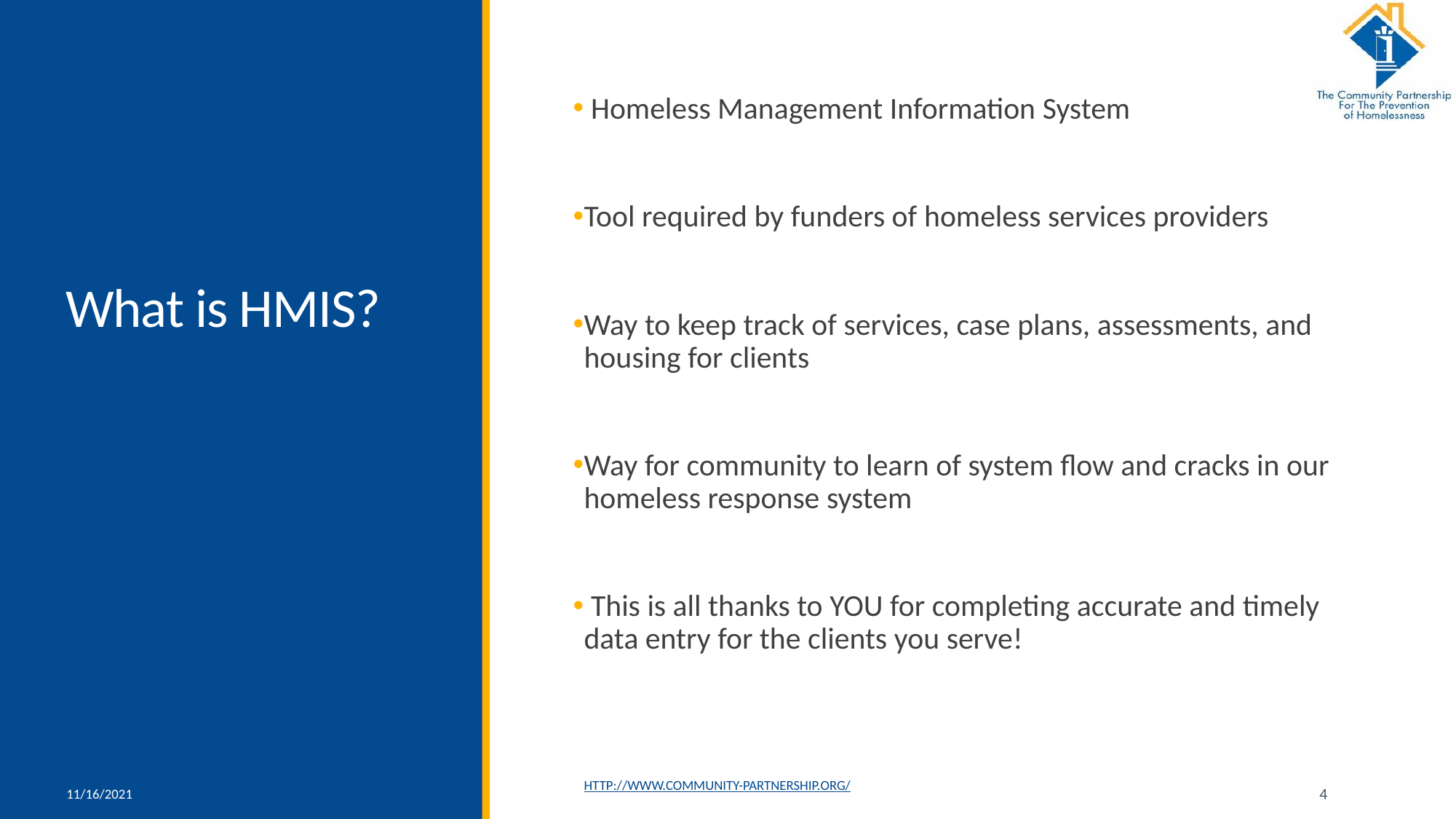

# What is HMIS?
 Homeless Management Information System

Tool required by funders of homeless services providers

Way to keep track of services, case plans, assessments, and housing for clients

Way for community to learn of system flow and cracks in our homeless response system

 This is all thanks to YOU for completing accurate and timely data entry for the clients you serve!

11/16/2021
http://www.community-partnership.org/

4